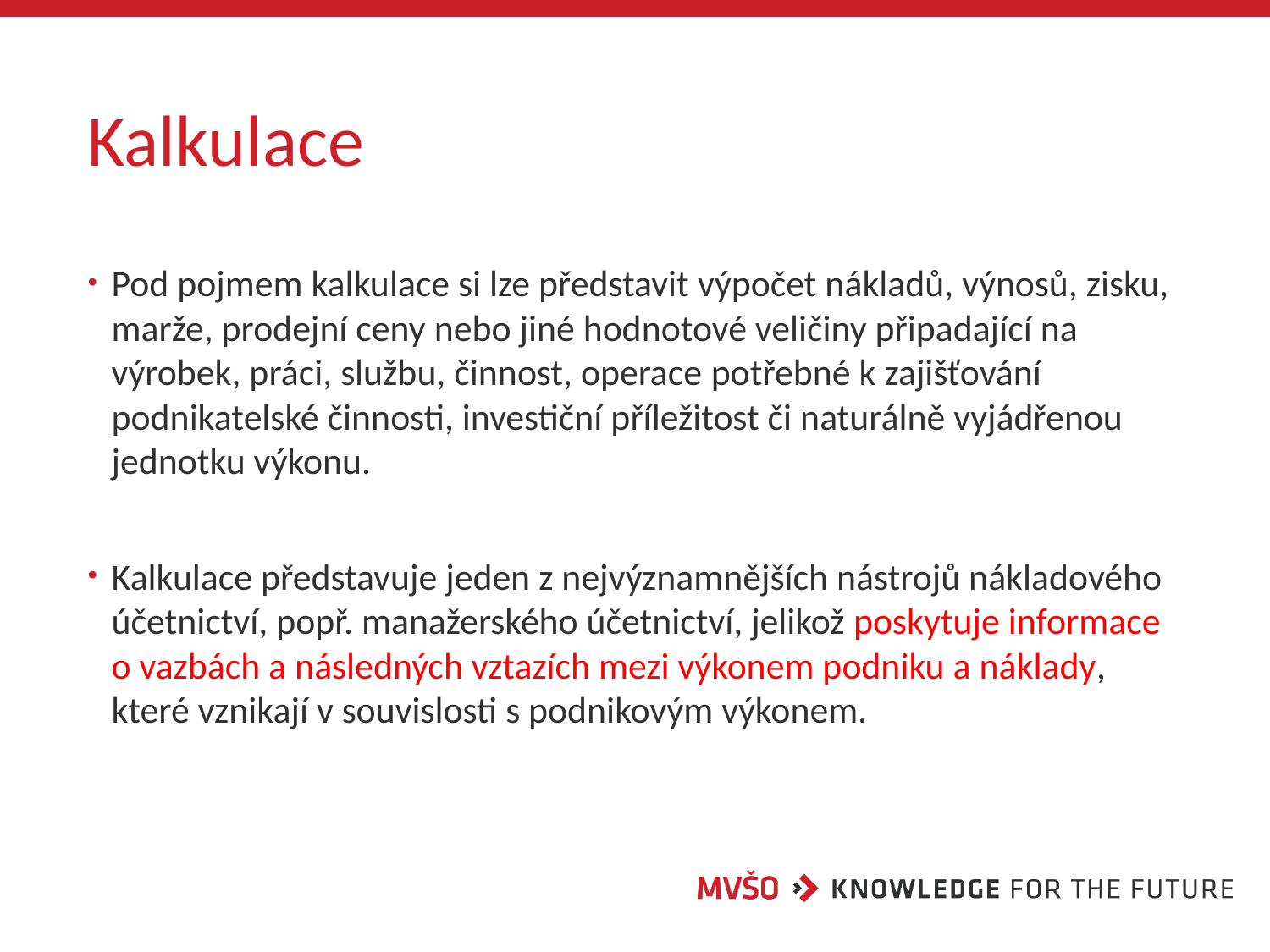

# Kalkulace
Pod pojmem kalkulace si lze představit výpočet nákladů, výnosů, zisku, marže, prodejní ceny nebo jiné hodnotové veličiny připadající na výrobek, práci, službu, činnost, operace potřebné k zajišťování podnikatelské činnosti, investiční příležitost či naturálně vyjádřenou jednotku výkonu.

Kalkulace představuje jeden z nejvýznamnějších nástrojů nákladového účetnictví, popř. manažerského účetnictví, jelikož poskytuje informace o vazbách a následných vztazích mezi výkonem podniku a náklady, které vznikají v souvislosti s podnikovým výkonem.